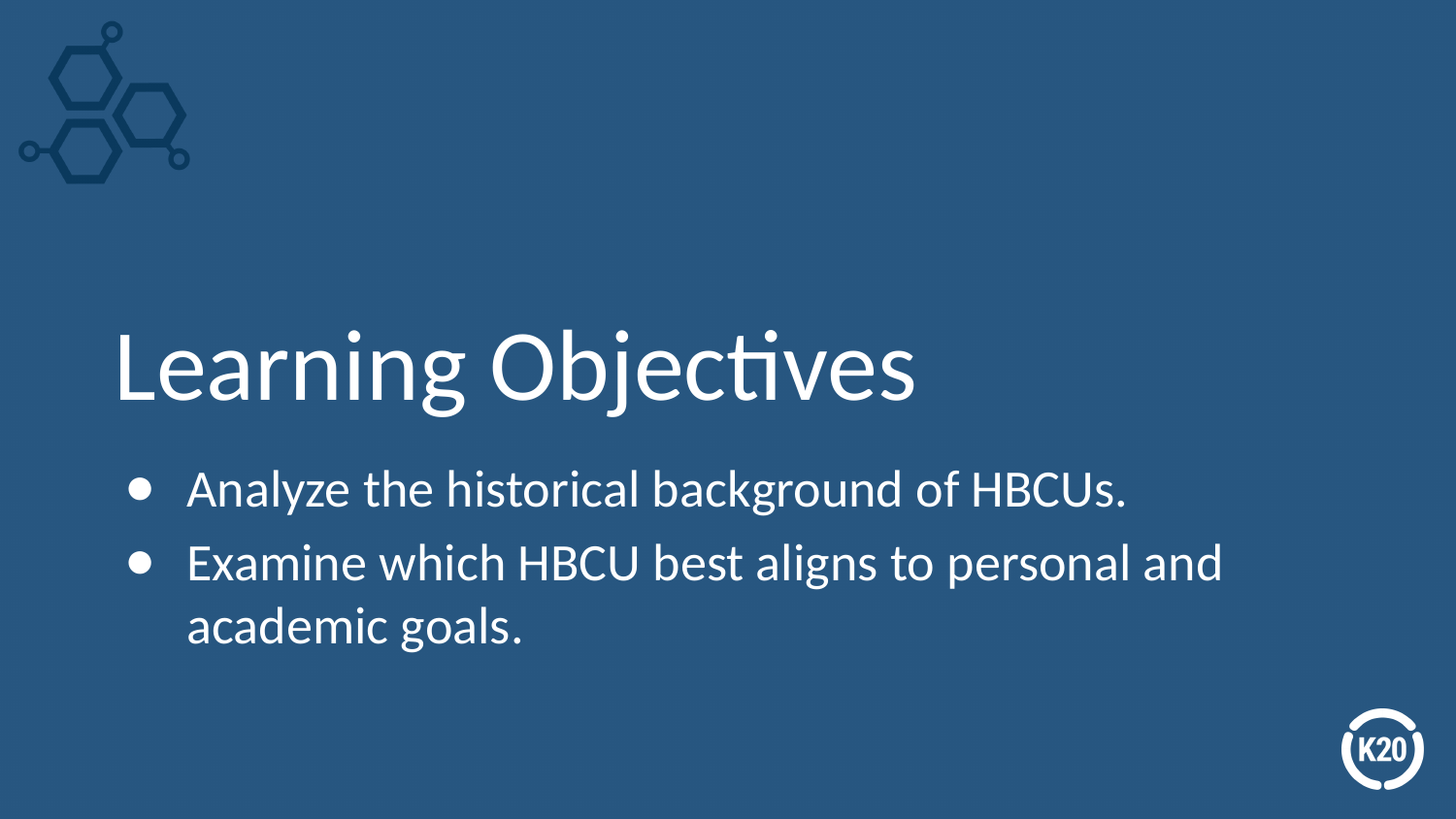

# Learning Objectives
Analyze the historical background of HBCUs.
Examine which HBCU best aligns to personal and academic goals.